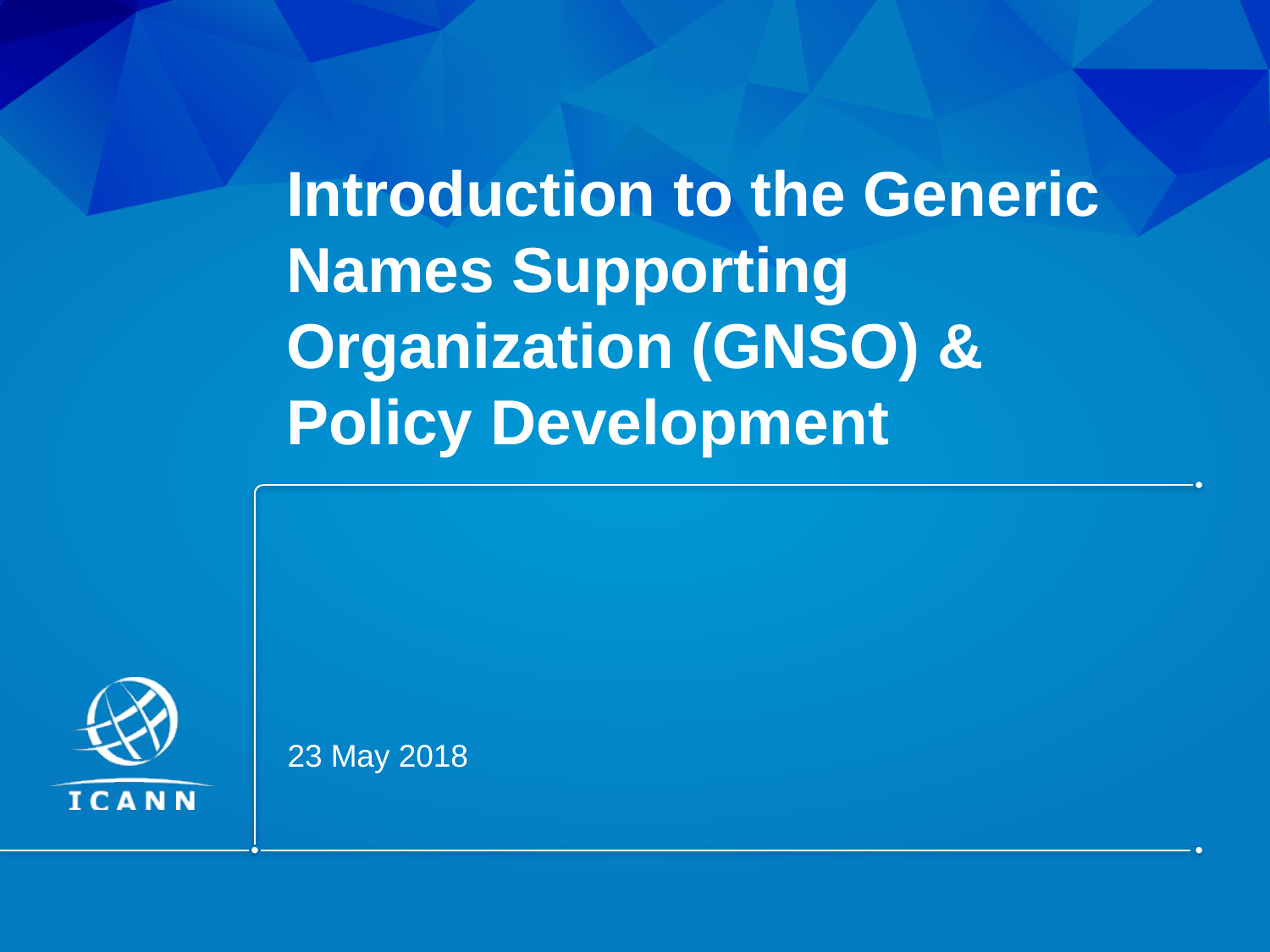

# Introduction to the Generic Names Supporting Organization (GNSO) & Policy Development
23 May 2018